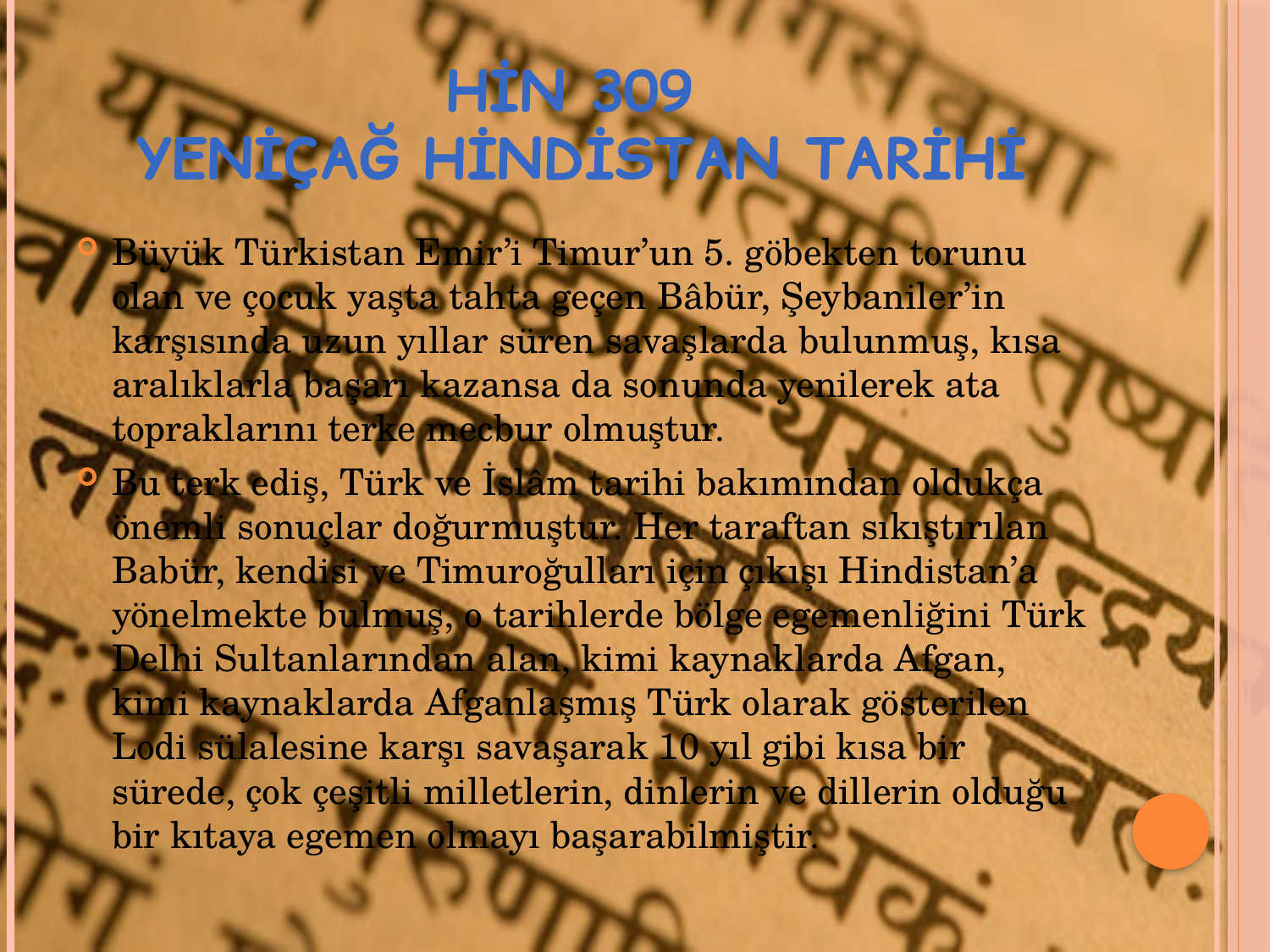

# HİN 309 YENİÇAĞ HİNDİSTAN TARİHİ
Büyük Türkistan Emir’i Timur’un 5. göbekten torunu olan ve çocuk yaşta tahta geçen Bâbür, Şeybaniler’in karşısında uzun yıllar süren savaşlarda bulunmuş, kısa aralıklarla başarı kazansa da sonunda yenilerek ata topraklarını terke mecbur olmuştur.
Bu terk ediş, Türk ve İslâm tarihi bakımından oldukça önemli sonuçlar doğurmuştur. Her taraftan sıkıştırılan Babür, kendisi ve Timuroğulları için çıkışı Hindistan’a yönelmekte bulmuş, o tarihlerde bölge egemenliğini Türk Delhi Sultanlarından alan, kimi kaynaklarda Afgan, kimi kaynaklarda Afganlaşmış Türk olarak gösterilen Lodi sülalesine karşı savaşarak 10 yıl gibi kısa bir sürede, çok çeşitli milletlerin, dinlerin ve dillerin olduğu bir kıtaya egemen olmayı başarabilmiştir.